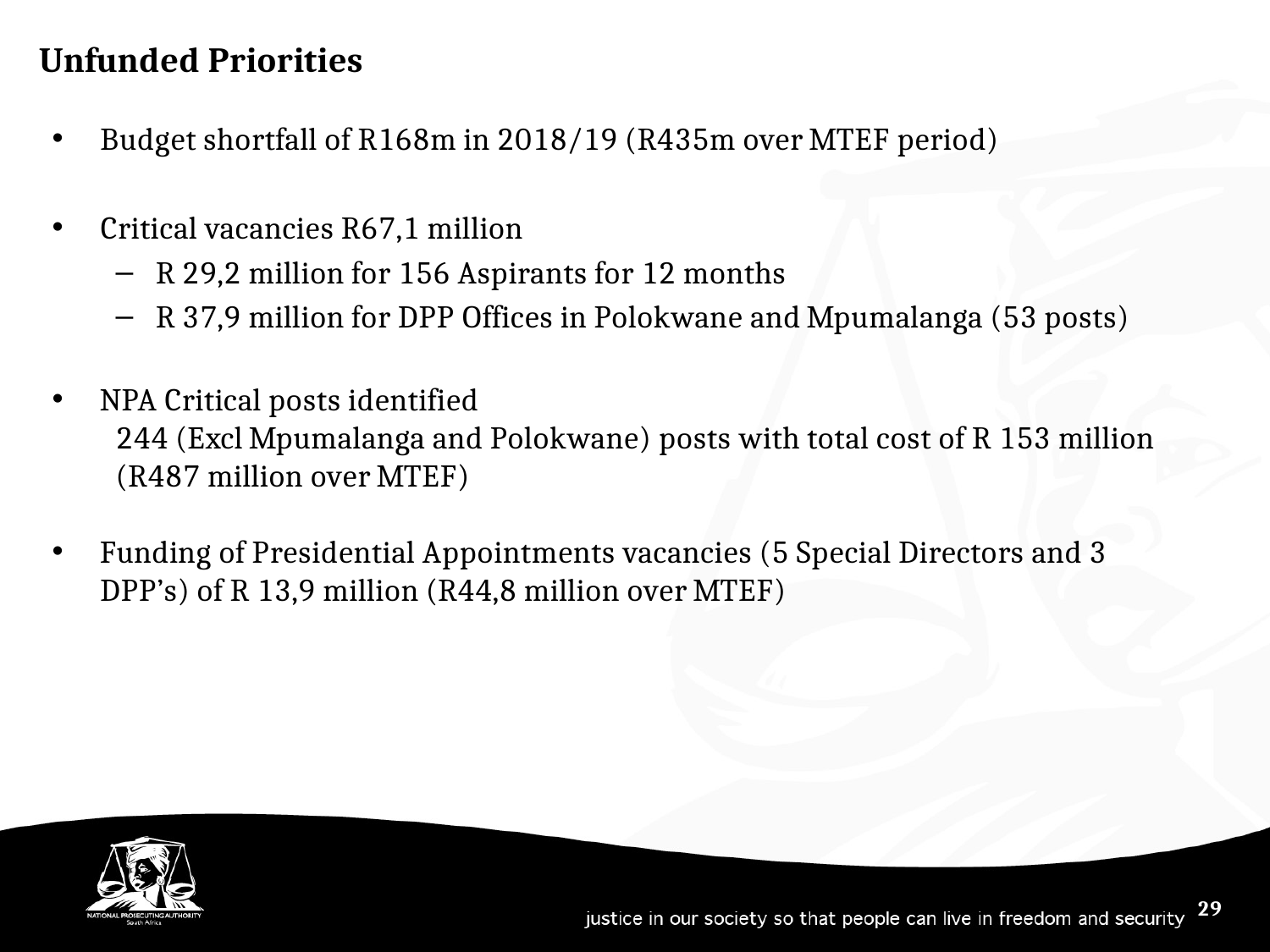

Unfunded Priorities
Budget shortfall of R168m in 2018/19 (R435m over MTEF period)

Critical vacancies R67,1 million
R 29,2 million for 156 Aspirants for 12 months
R 37,9 million for DPP Offices in Polokwane and Mpumalanga (53 posts)

NPA Critical posts identified
244 (Excl Mpumalanga and Polokwane) posts with total cost of R 153 million (R487 million over MTEF)

Funding of Presidential Appointments vacancies (5 Special Directors and 3 DPP’s) of R 13,9 million (R44,8 million over MTEF)

29